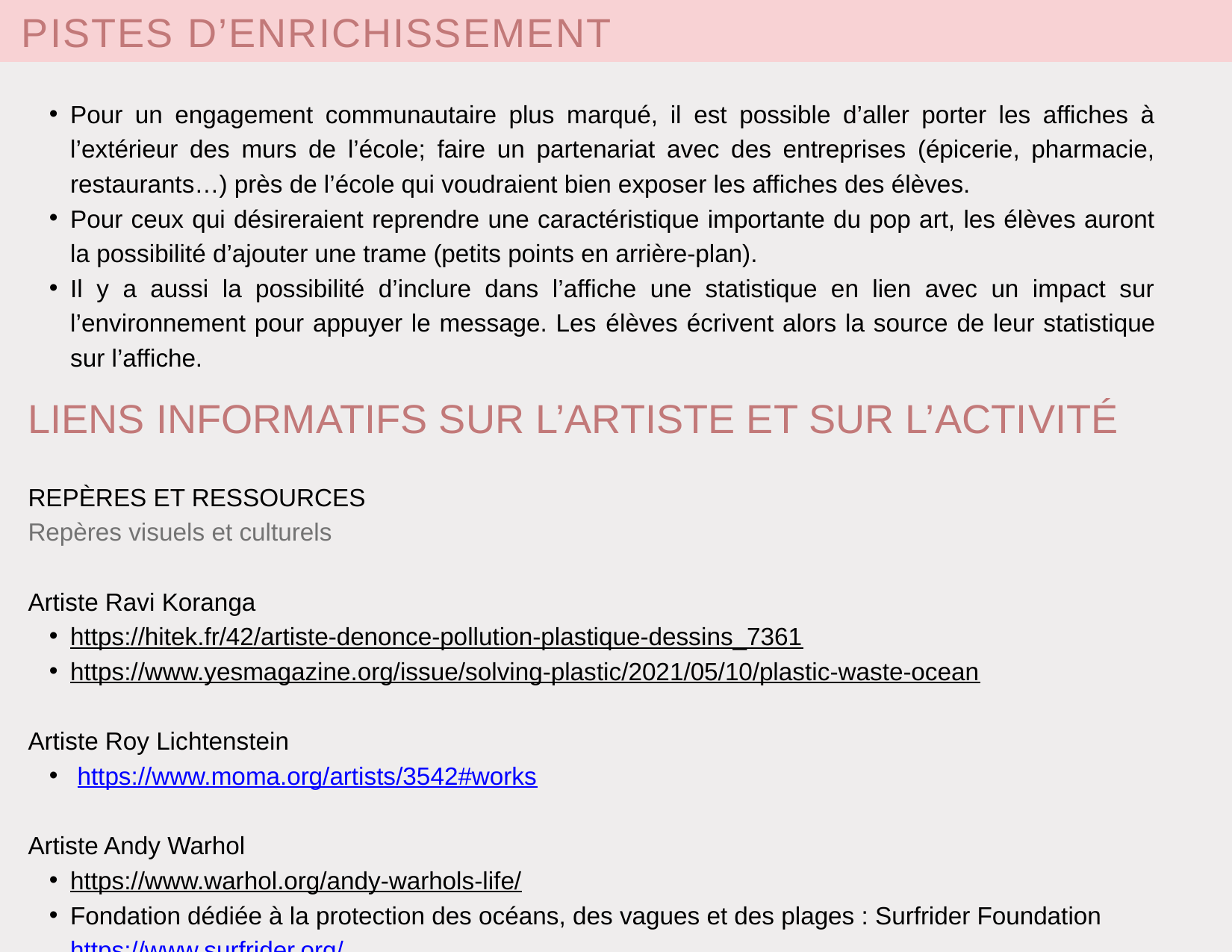

PISTES D’ENRICHISSEMENT
Pour un engagement communautaire plus marqué, il est possible d’aller porter les affiches à l’extérieur des murs de l’école; faire un partenariat avec des entreprises (épicerie, pharmacie, restaurants…) près de l’école qui voudraient bien exposer les affiches des élèves.
Pour ceux qui désireraient reprendre une caractéristique importante du pop art, les élèves auront la possibilité d’ajouter une trame (petits points en arrière-plan).
Il y a aussi la possibilité d’inclure dans l’affiche une statistique en lien avec un impact sur l’environnement pour appuyer le message. Les élèves écrivent alors la source de leur statistique sur l’affiche.

LIENS INFORMATIFS SUR L’ARTISTE ET SUR L’ACTI﻿VITÉ

REPÈRES ET RESSOURCES
Repères visuels et culturels

Artiste Ravi Koranga
https://hitek.fr/42/artiste-denonce-pollution-plastique-dessins_7361
https://www.yesmagazine.org/issue/solving-plastic/2021/05/10/plastic-waste-ocean

Artiste Roy Lichtenstein
 https://www.moma.org/artists/3542#works

Artiste Andy Warhol
https://www.warhol.org/andy-warhols-life/
Fondation dédiée à la protection des océans, des vagues et des plages : Surfrider Foundation  https://www.surfrider.org/